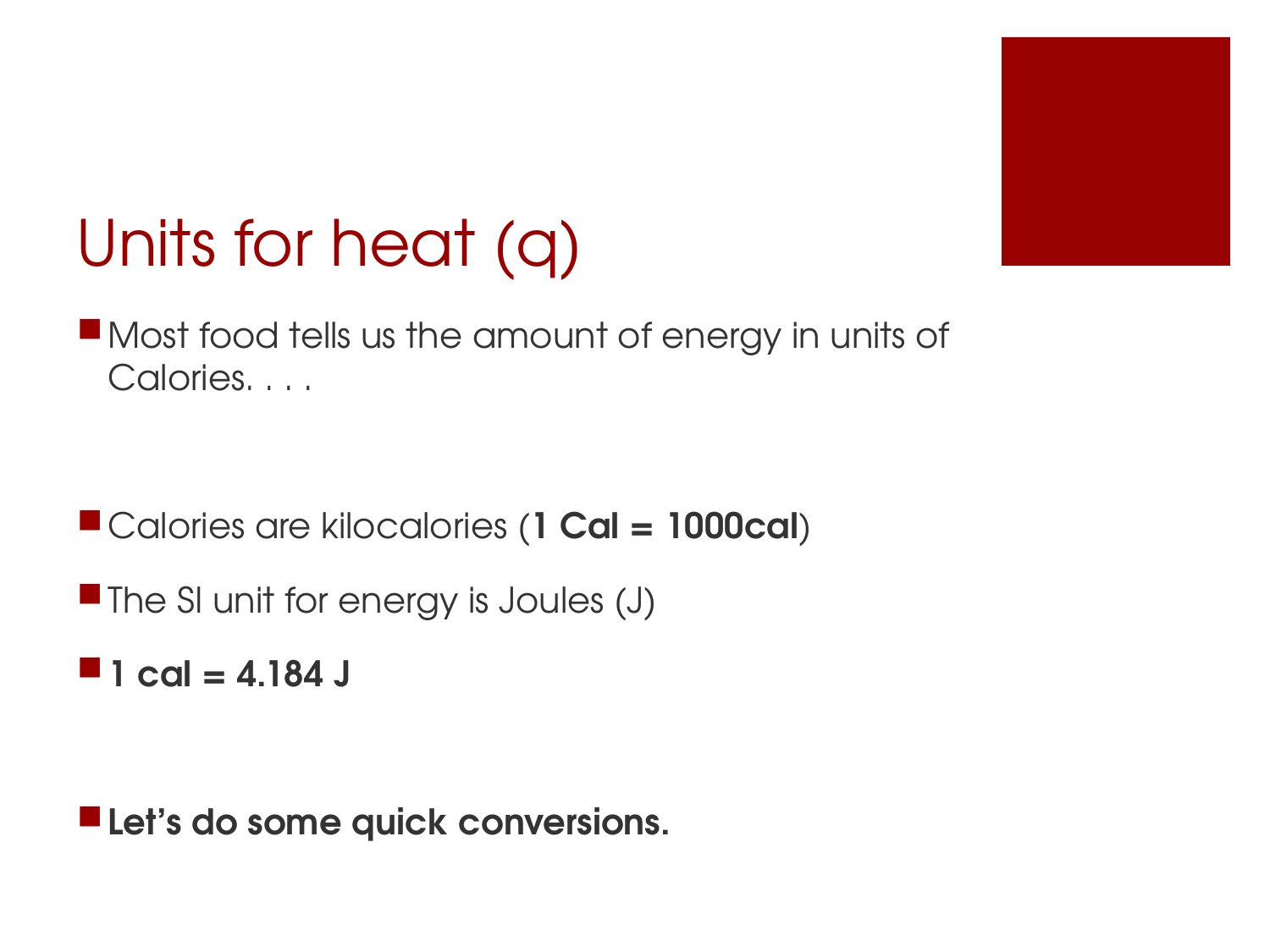

# Units for heat (q)
Most food tells us the amount of energy in units of Calories. . . .

Calories are kilocalories (1 Cal = 1000cal)
The SI unit for energy is Joules (J)
1 cal = 4.184 J

Let’s do some quick conversions.